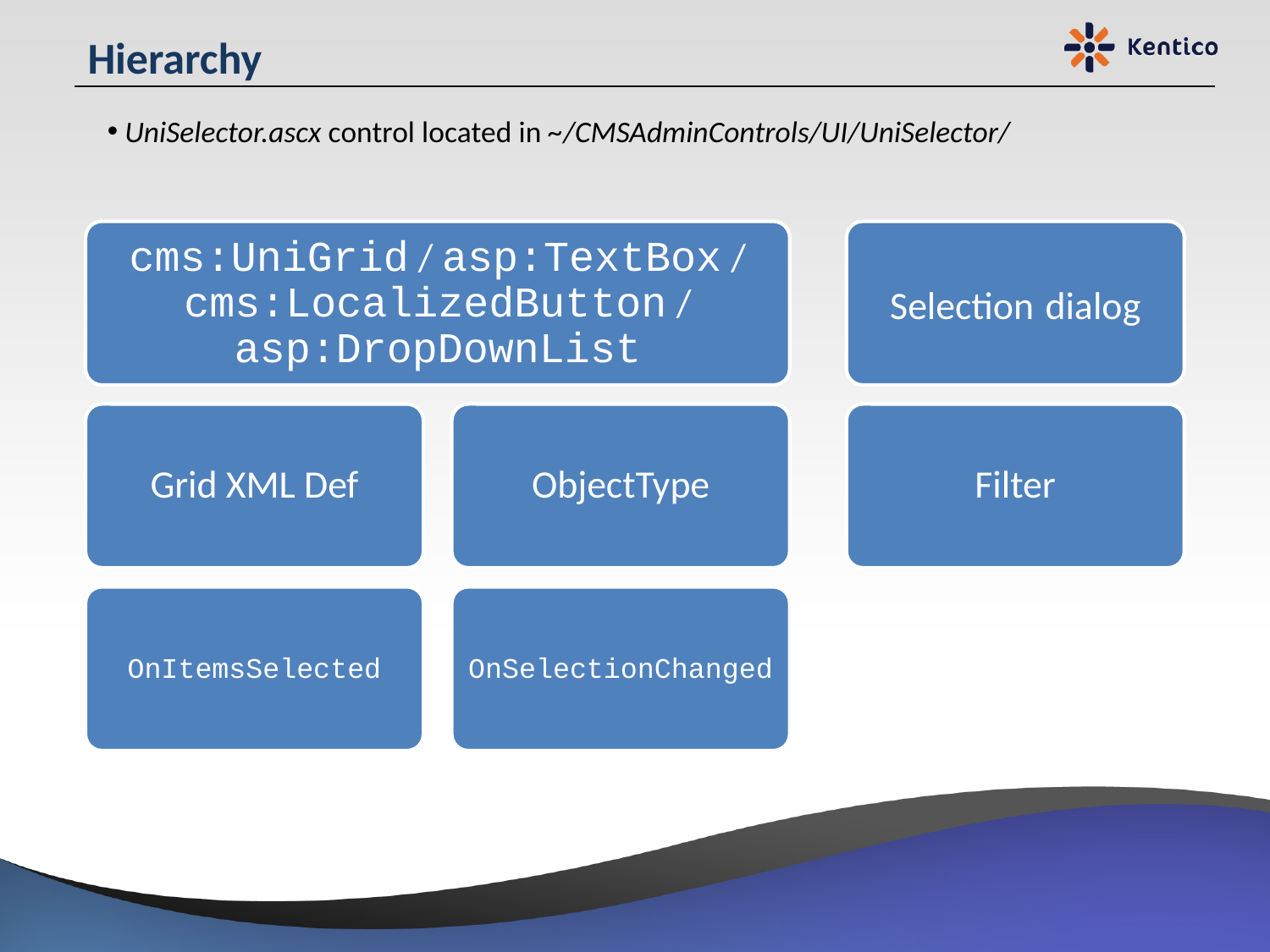

# Hierarchy
 UniSelector.ascx control located in ~/CMSAdminControls/UI/UniSelector/
cms:UniGrid / asp:TextBox / cms:LocalizedButton / asp:DropDownList
Grid XML Def
OnItemsSelected
ObjectType
OnSelectionChanged
Selection dialog
Filter